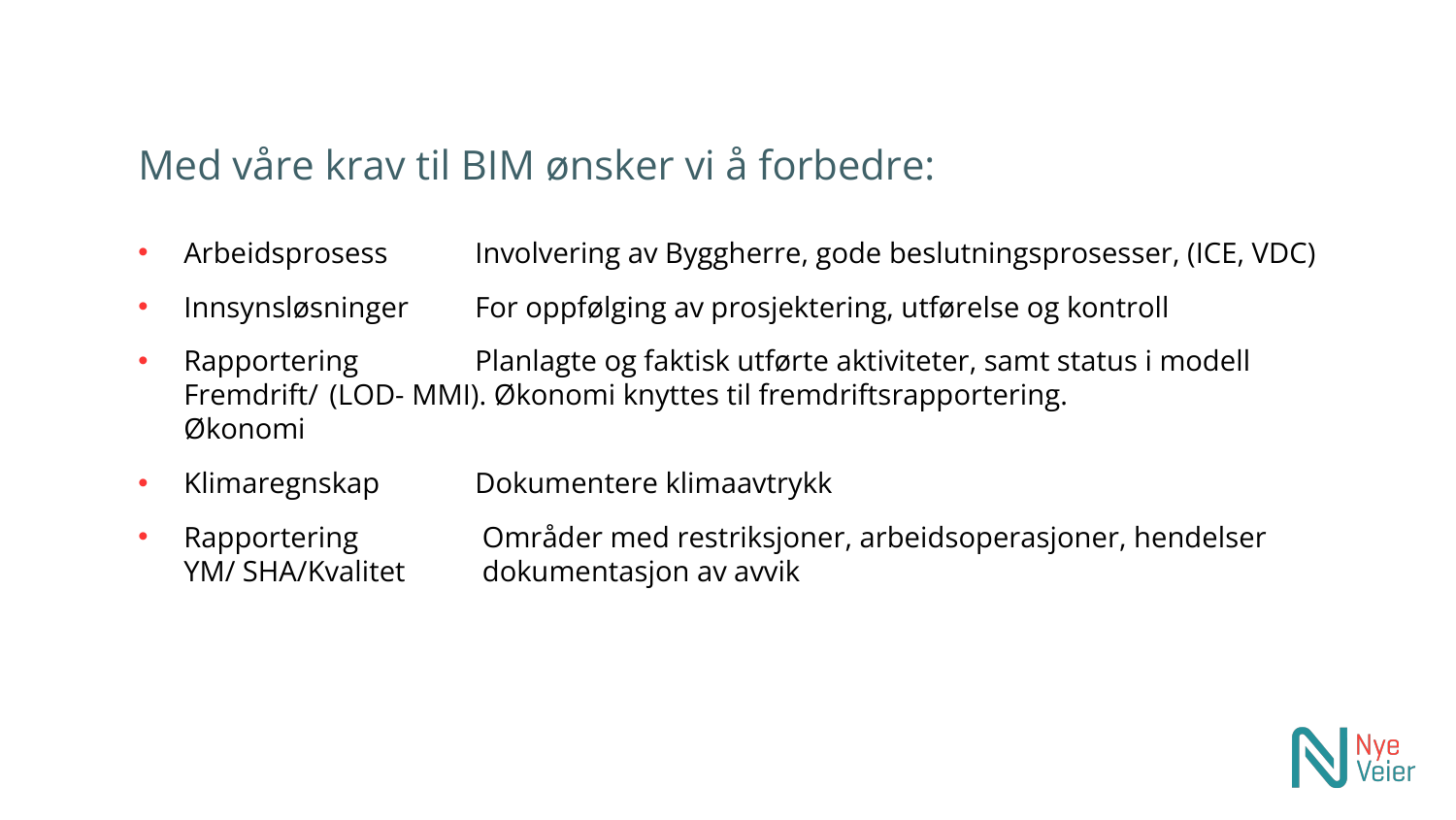

# Med våre krav til BIM ønsker vi å forbedre:
Arbeidsprosess	Involvering av Byggherre, gode beslutningsprosesser, (ICE, VDC)
Innsynsløsninger	For oppfølging av prosjektering, utførelse og kontroll
Rapportering	Planlagte og faktisk utførte aktiviteter, samt status i modell
Fremdrift/	(LOD- MMI). Økonomi knyttes til fremdriftsrapportering.
Økonomi
Klimaregnskap	Dokumentere klimaavtrykk
Rapportering	 Områder med restriksjoner, arbeidsoperasjoner, hendelser
YM/ SHA/Kvalitet	 dokumentasjon av avvik